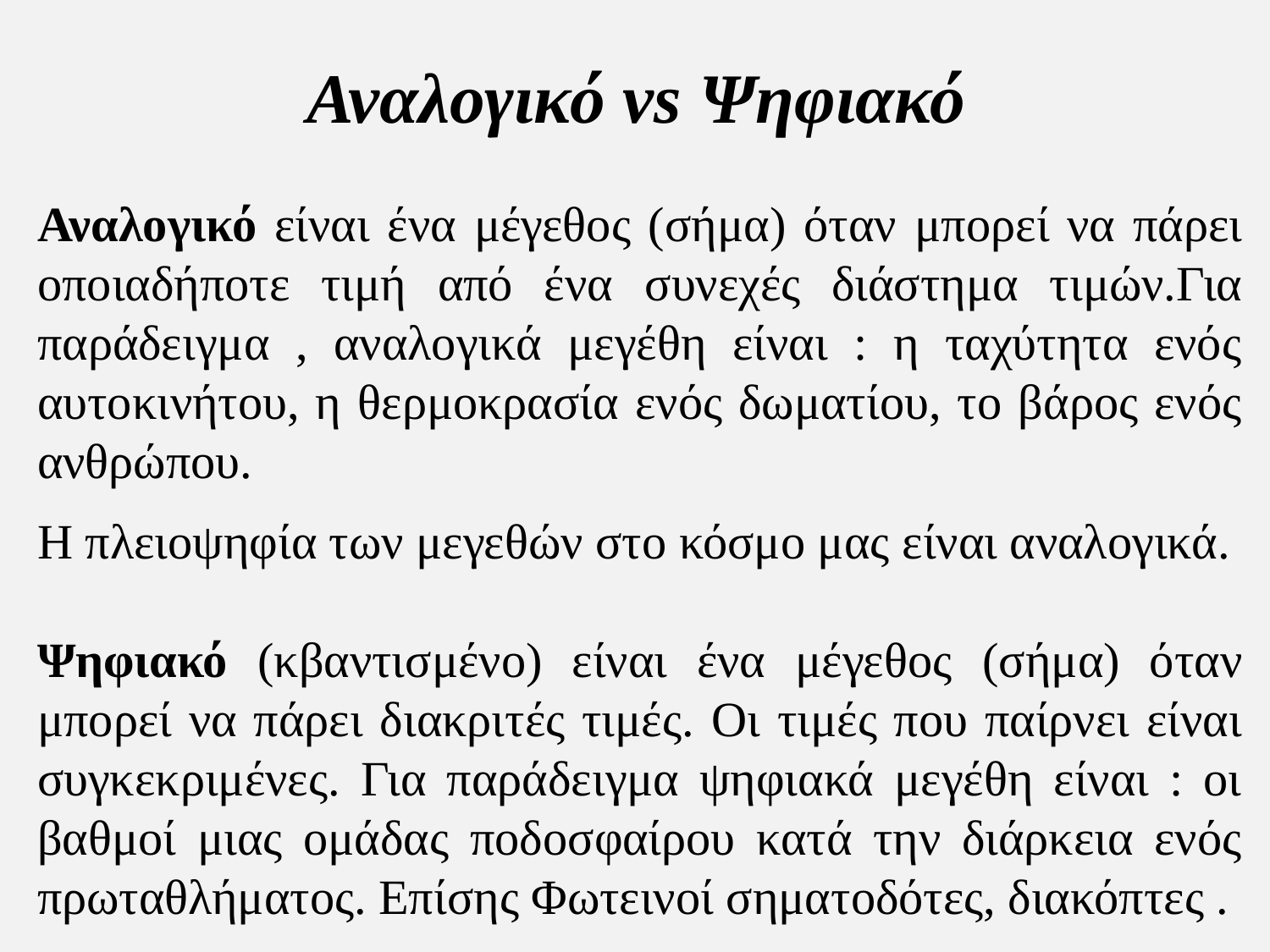

Αναλογικό vs Ψηφιακό
Αναλογικό είναι ένα μέγεθος (σήμα) όταν μπορεί να πάρει οποιαδήποτε τιμή από ένα συνεχές διάστημα τιμών.Για παράδειγμα , αναλογικά μεγέθη είναι : η ταχύτητα ενός αυτοκινήτου, η θερμοκρασία ενός δωματίου, το βάρος ενός ανθρώπου.

Η πλειοψηφία των μεγεθών στο κόσμο μας είναι αναλογικά.

Ψηφιακό (κβαντισμένο) είναι ένα μέγεθος (σήμα) όταν μπορεί να πάρει διακριτές τιμές. Οι τιμές που παίρνει είναι συγκεκριμένες. Για παράδειγμα ψηφιακά μεγέθη είναι : οι βαθμοί μιας ομάδας ποδοσφαίρου κατά την διάρκεια ενός πρωταθλήματος. Επίσης Φωτεινοί σηματοδότες, διακόπτες .